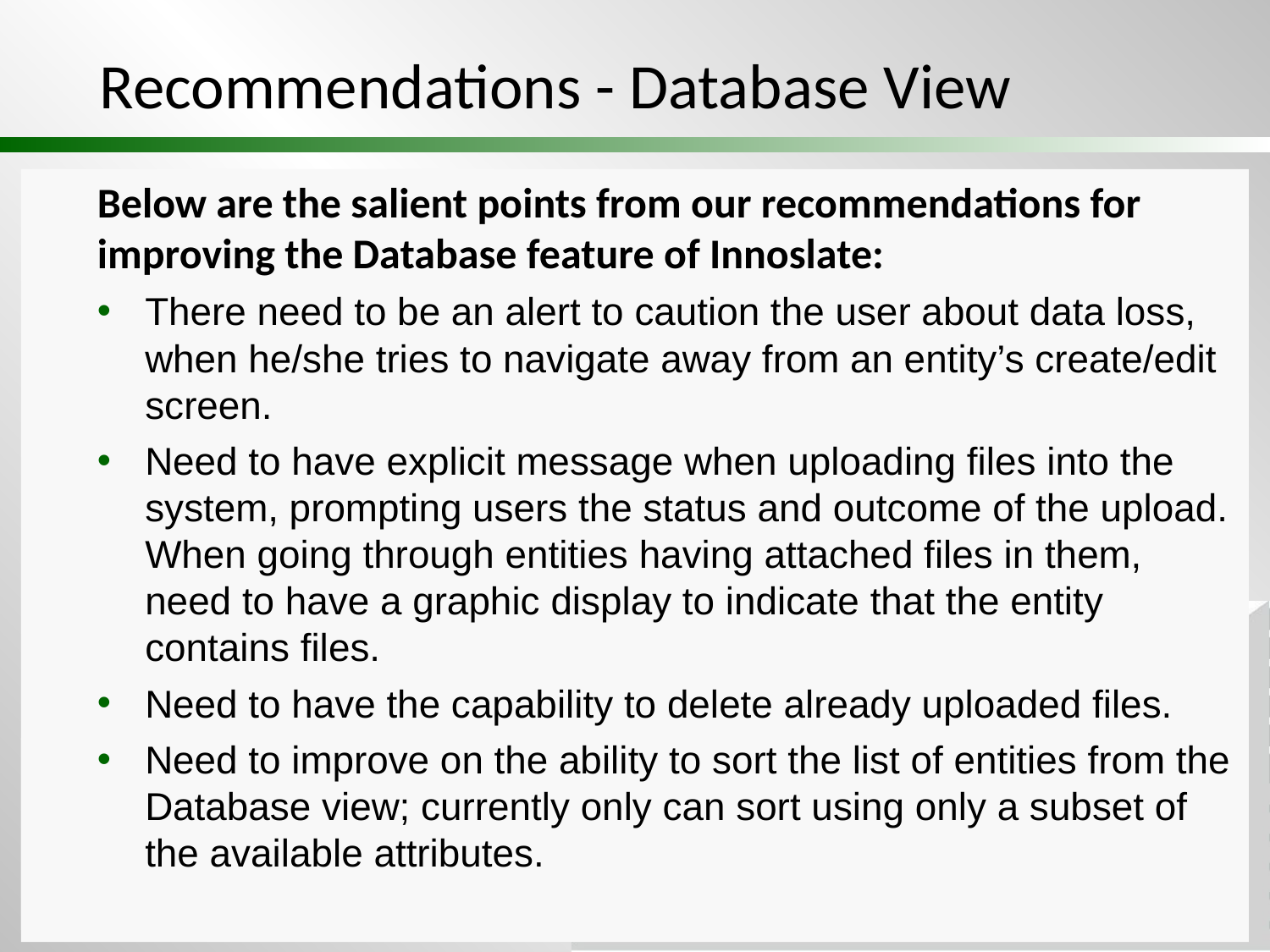

# Recommendations - Database View
Below are the salient points from our recommendations for improving the Database feature of Innoslate:
There need to be an alert to caution the user about data loss, when he/she tries to navigate away from an entity’s create/edit screen.
Need to have explicit message when uploading files into the system, prompting users the status and outcome of the upload. When going through entities having attached files in them, need to have a graphic display to indicate that the entity contains files.
Need to have the capability to delete already uploaded files.
Need to improve on the ability to sort the list of entities from the Database view; currently only can sort using only a subset of the available attributes.